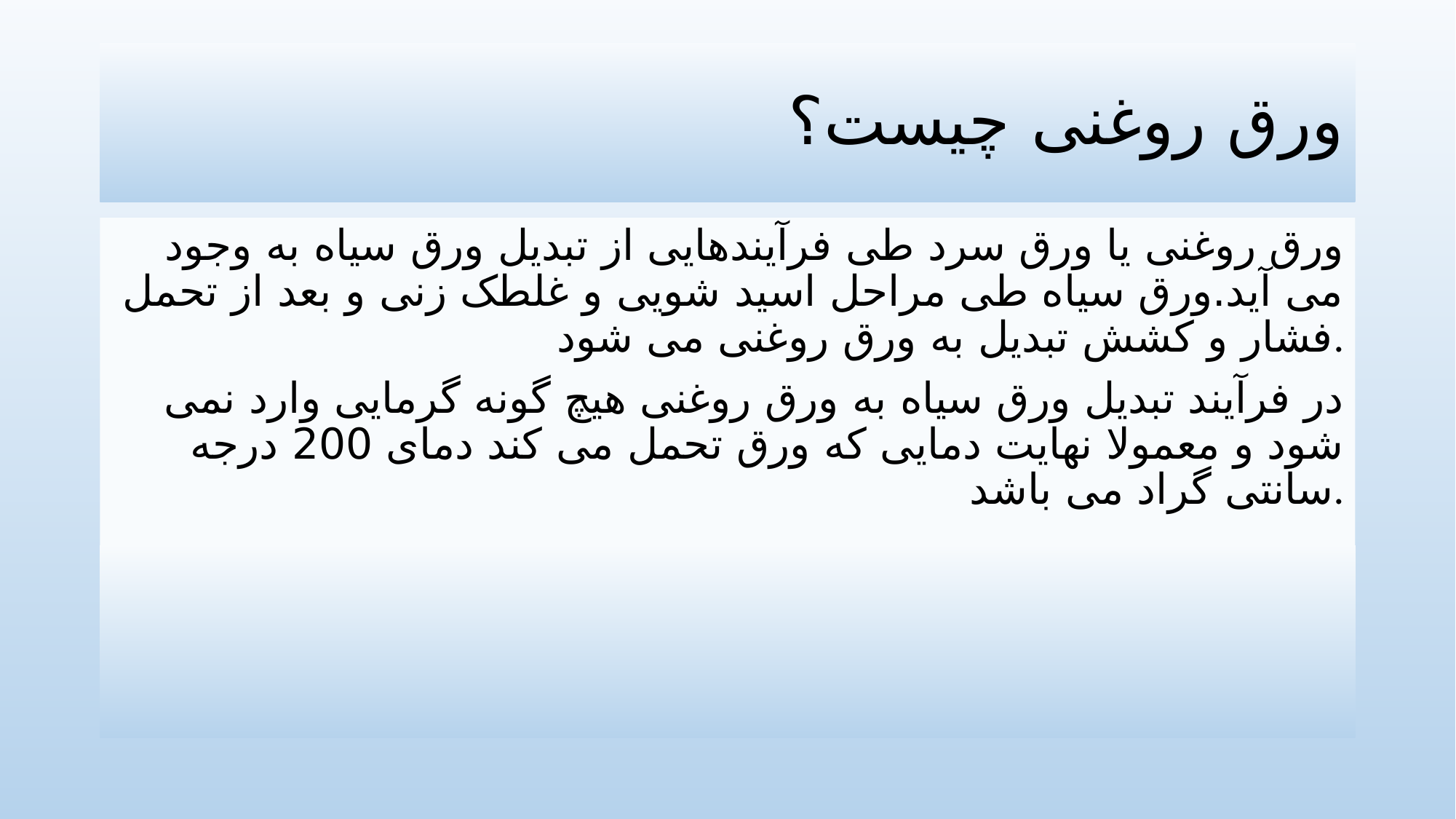

# ورق روغنی چیست؟
ورق روغنی یا ورق سرد طی فرآیندهایی از تبدیل ورق سیاه به وجود می آید.ورق سیاه طی مراحل اسید شویی و غلطک زنی و بعد از تحمل فشار و کشش تبدیل به ورق روغنی می شود.
در فرآیند تبدیل ورق سیاه به ورق روغنی هیچ گونه گرمایی وارد نمی شود و معمولا نهایت دمایی که ورق تحمل می کند دمای 200 درجه سانتی گراد می باشد.